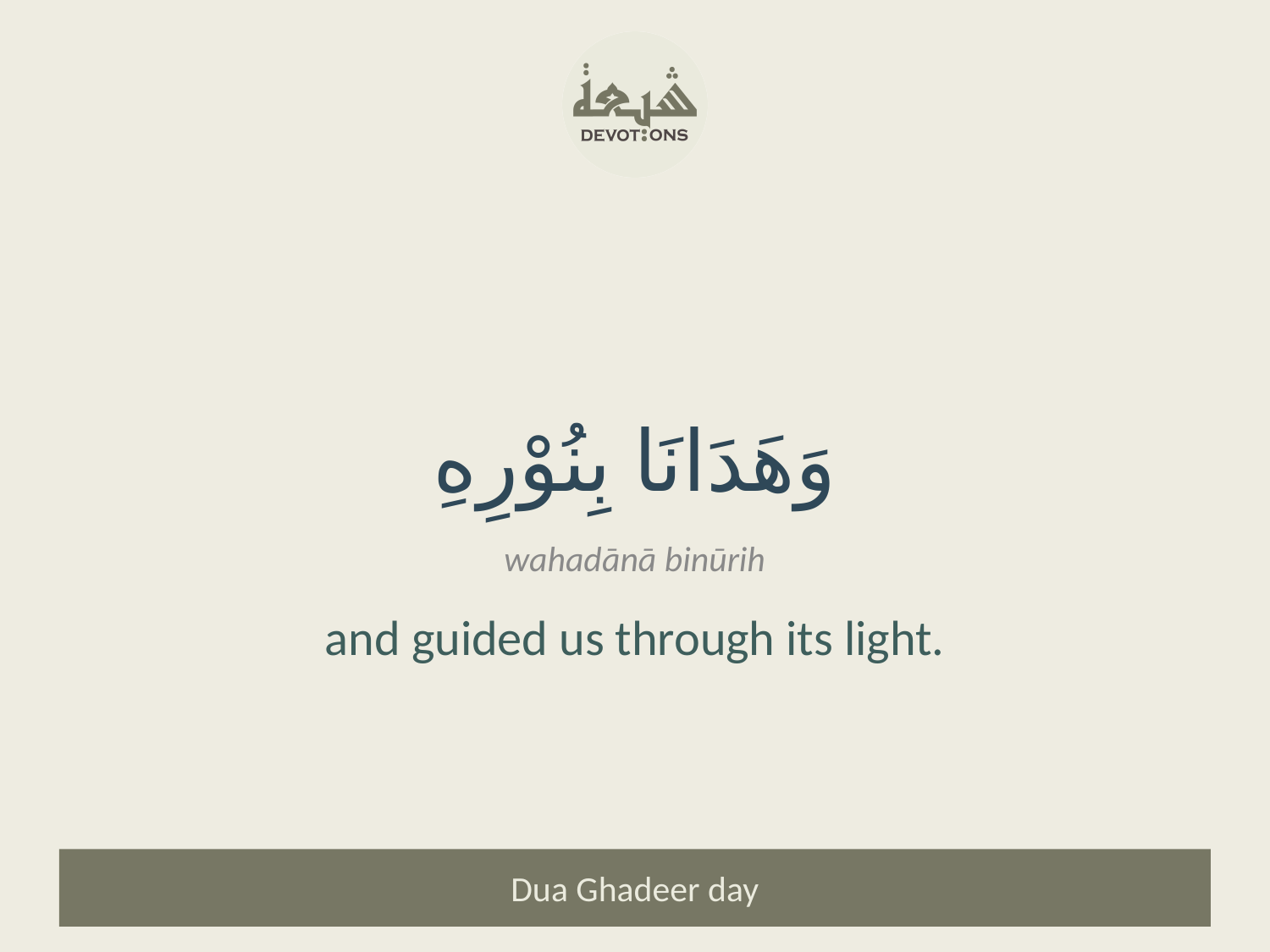

وَهَدَانَا بِنُوْرِهِ
wahadānā binūrih
and guided us through its light.
Dua Ghadeer day